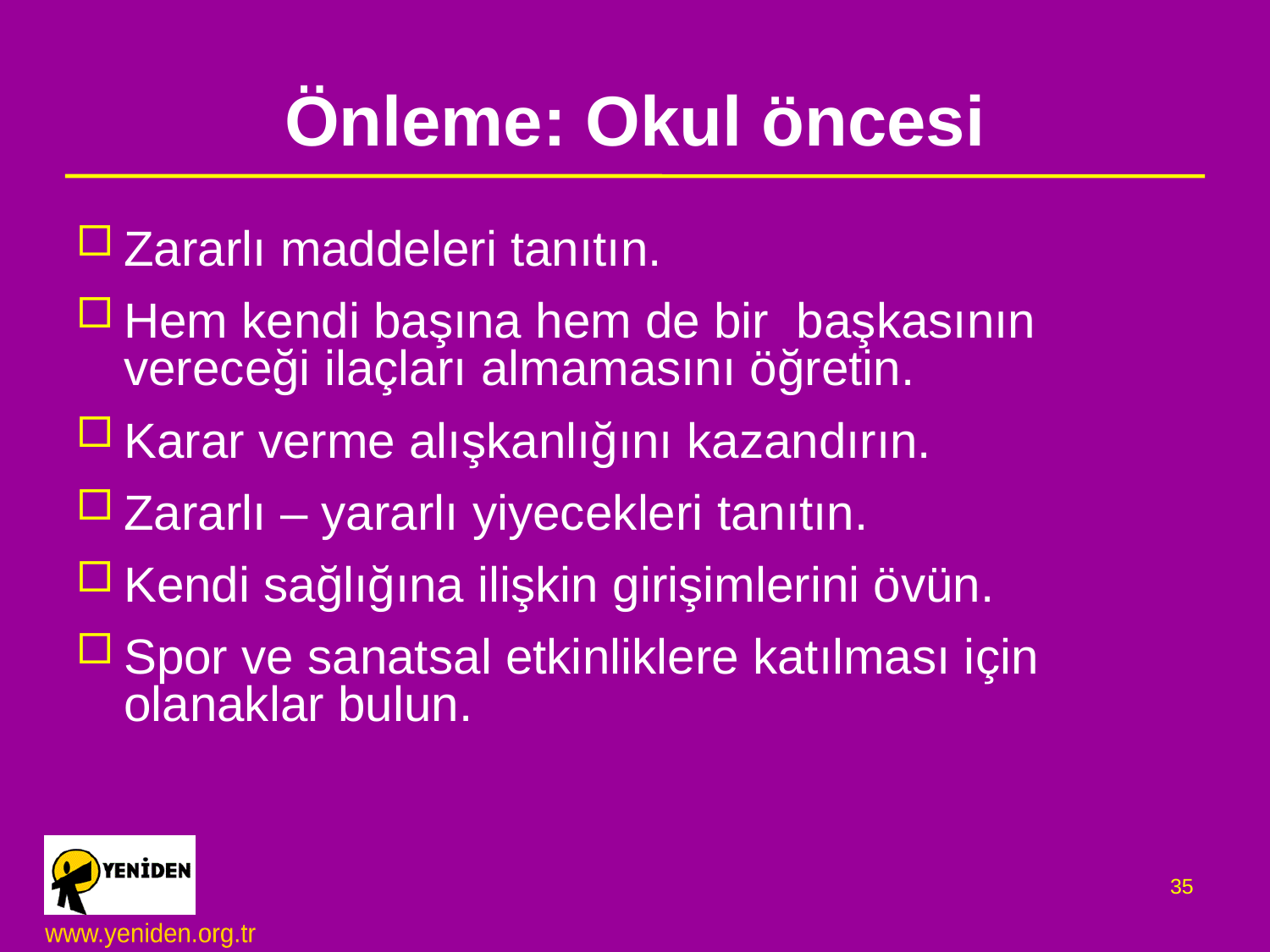

# Önleme: Okul öncesi

Zararlı maddeleri tanıtın.
Hem kendi başına hem de bir  başkasının vereceği ilaçları almamasını öğretin.
Karar verme alışkanlığını kazandırın.
Zararlı – yararlı yiyecekleri tanıtın.
Kendi sağlığına ilişkin girişimlerini övün.
Spor ve sanatsal etkinliklere katılması için olanaklar bulun.
35